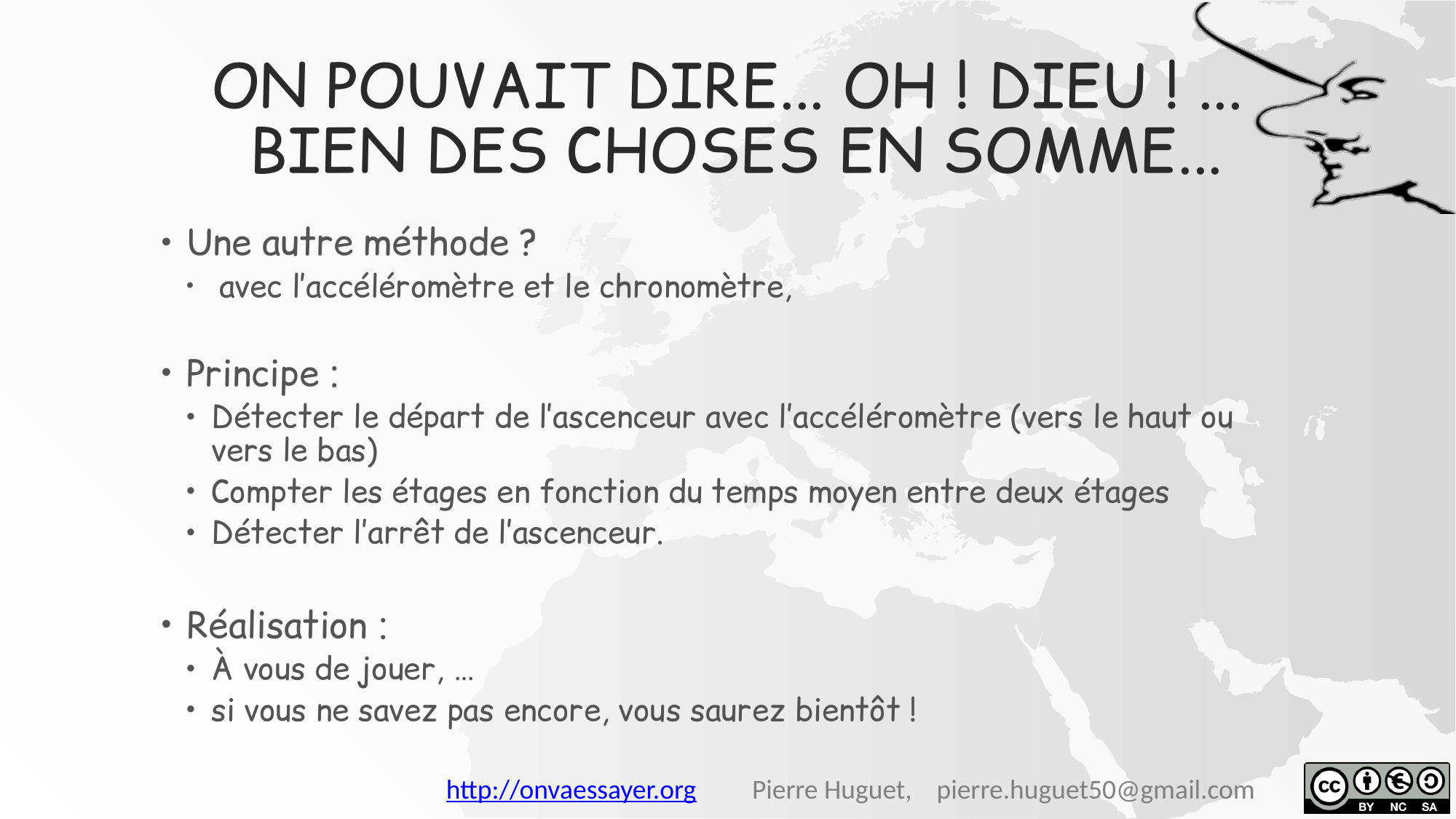

# On pouvait dire... oh ! Dieu ! ... bien des choses en somme...
Une autre méthode ?
 avec l’accéléromètre et le chronomètre,
Principe :
Détecter le départ de l’ascenceur avec l’accéléromètre (vers le haut ou vers le bas)
Compter les étages en fonction du temps moyen entre deux étages
Détecter l’arrêt de l’ascenceur.
Réalisation :
À vous de jouer, …
si vous ne savez pas encore, vous saurez bientôt !